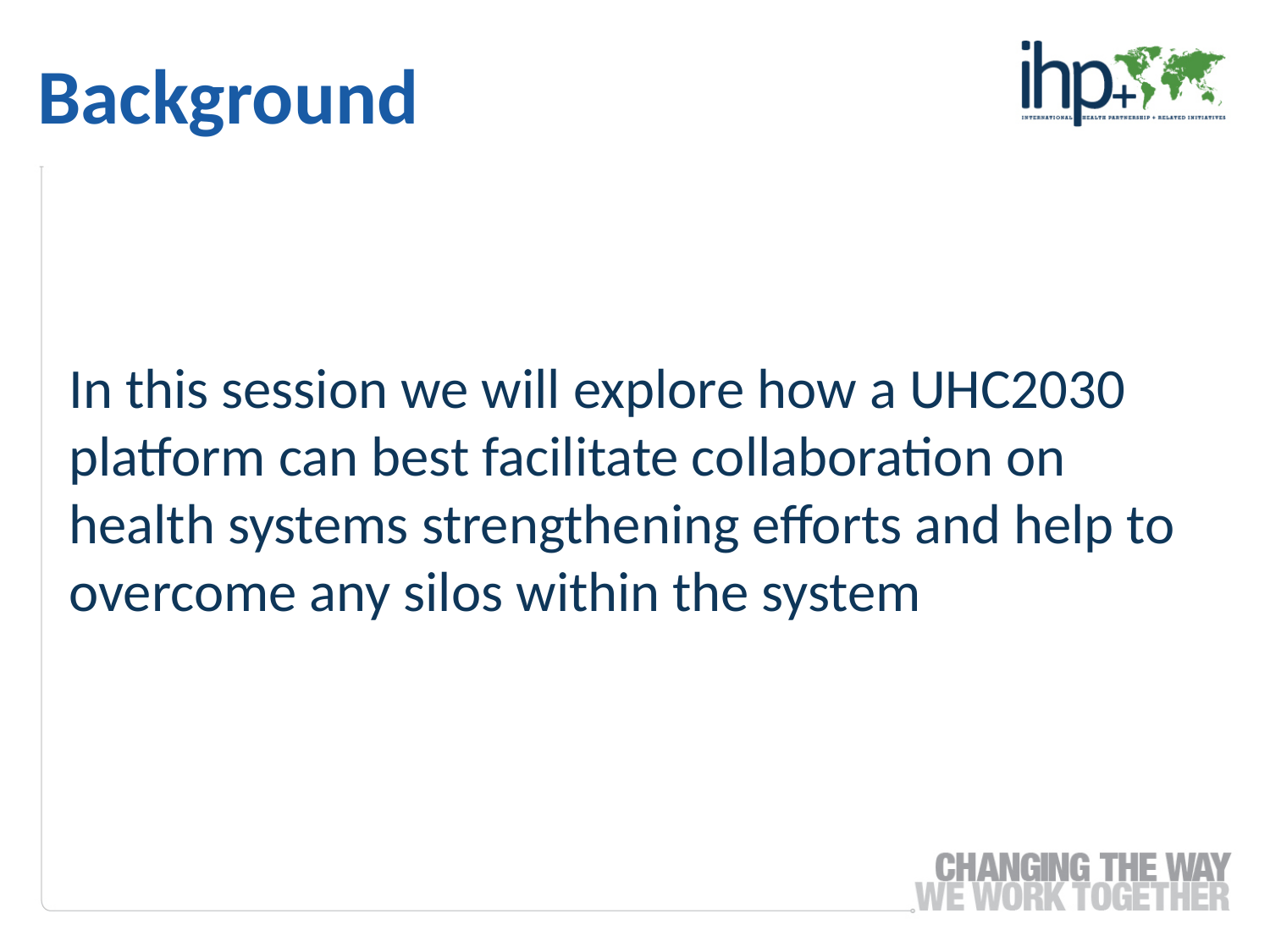

Background

In this session we will explore how a UHC2030 platform can best facilitate collaboration on health systems strengthening efforts and help to overcome any silos within the system